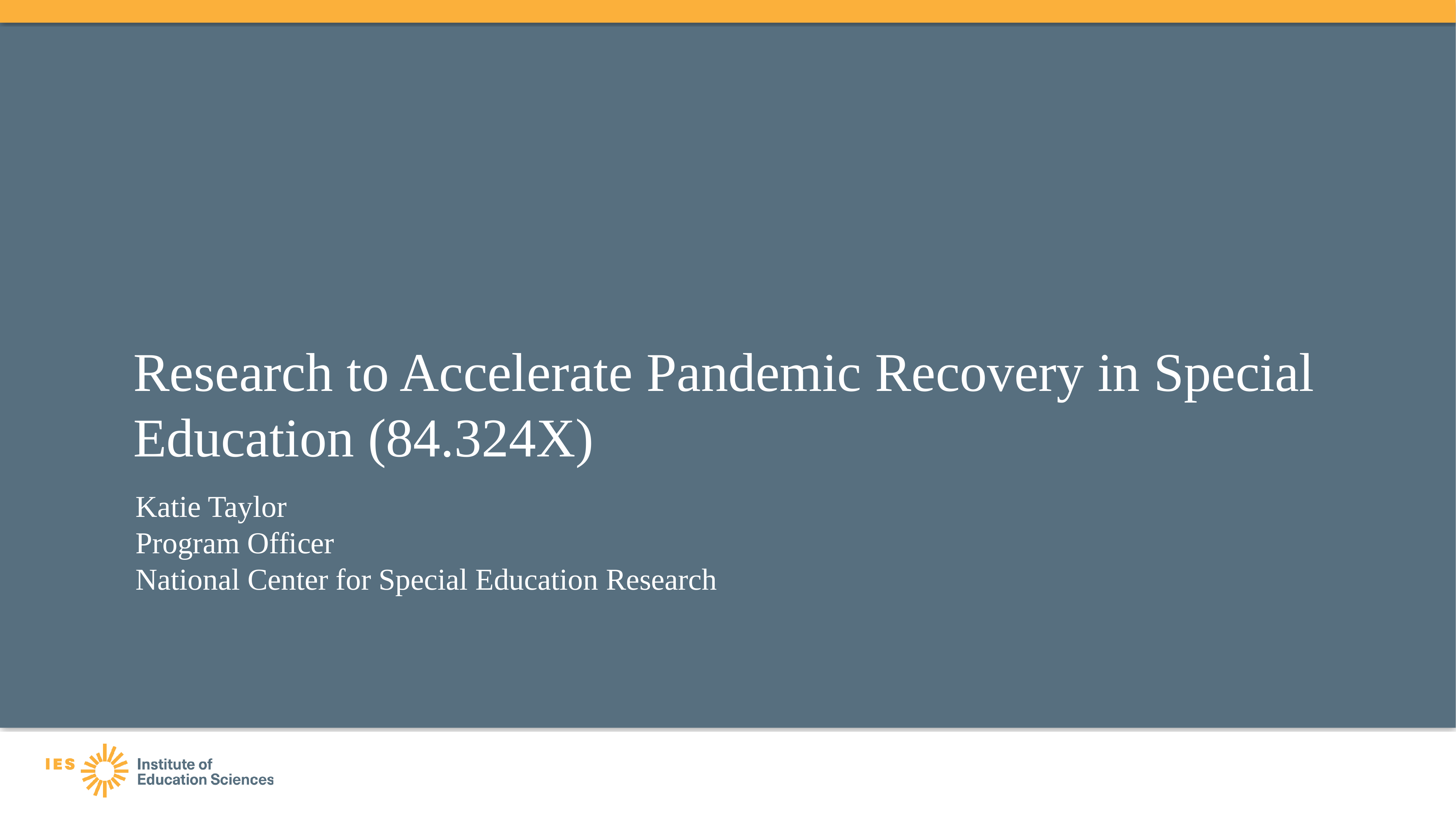

# Research to Accelerate Pandemic Recovery in Special Education (84.324X)
Katie Taylor
Program Officer
National Center for Special Education Research